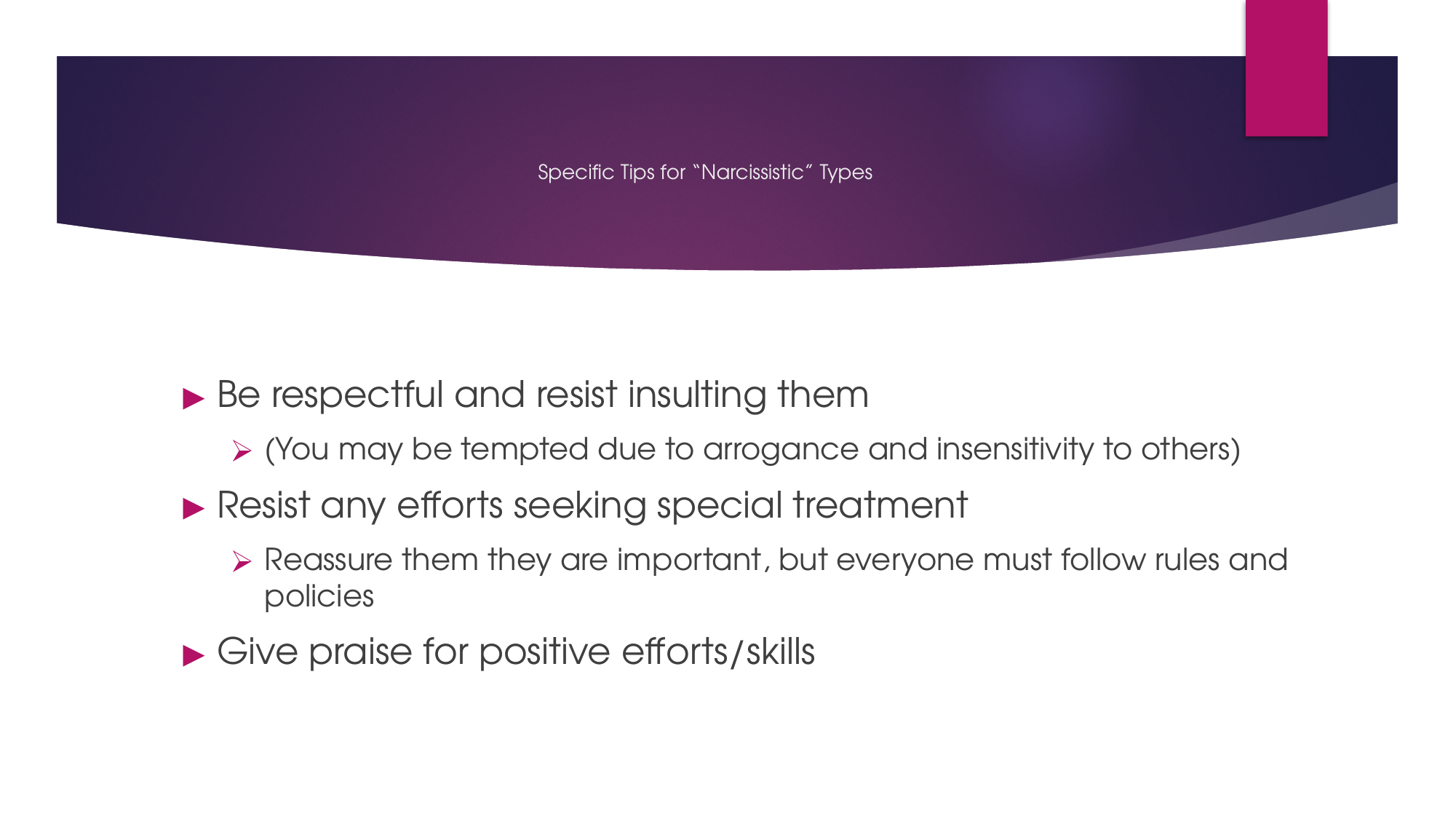

# Specific Tips for “Narcissistic” Types
Be respectful and resist insulting them
(You may be tempted due to arrogance and insensitivity to others)
Resist any efforts seeking special treatment
Reassure them they are important, but everyone must follow rules and policies
Give praise for positive efforts/skills